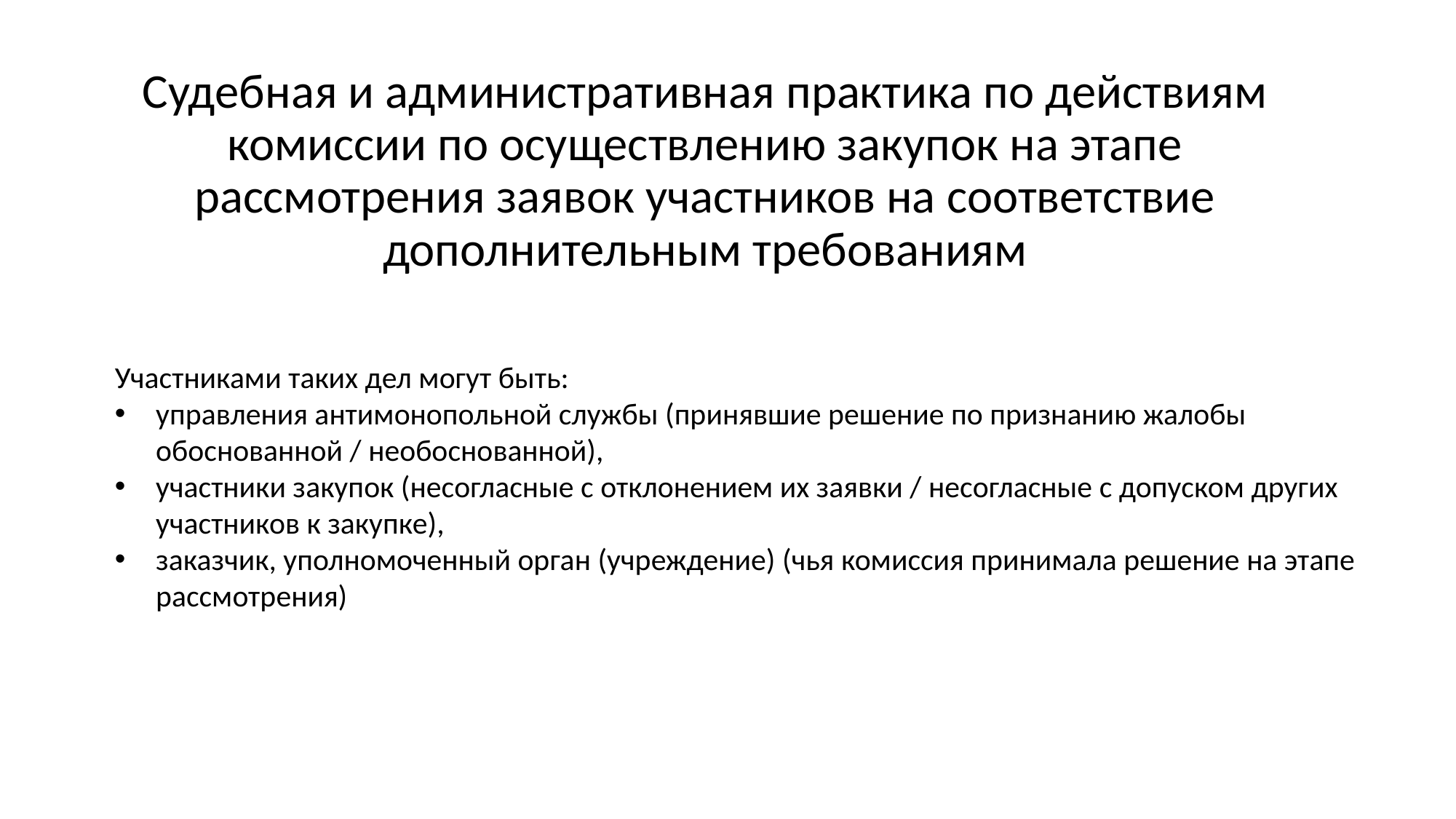

# Судебная и административная практика по действиям комиссии по осуществлению закупок на этапе рассмотрения заявок участников на соответствие дополнительным требованиям
Участниками таких дел могут быть:
управления антимонопольной службы (принявшие решение по признанию жалобы обоснованной / необоснованной),
участники закупок (несогласные с отклонением их заявки / несогласные с допуском других участников к закупке),
заказчик, уполномоченный орган (учреждение) (чья комиссия принимала решение на этапе рассмотрения)